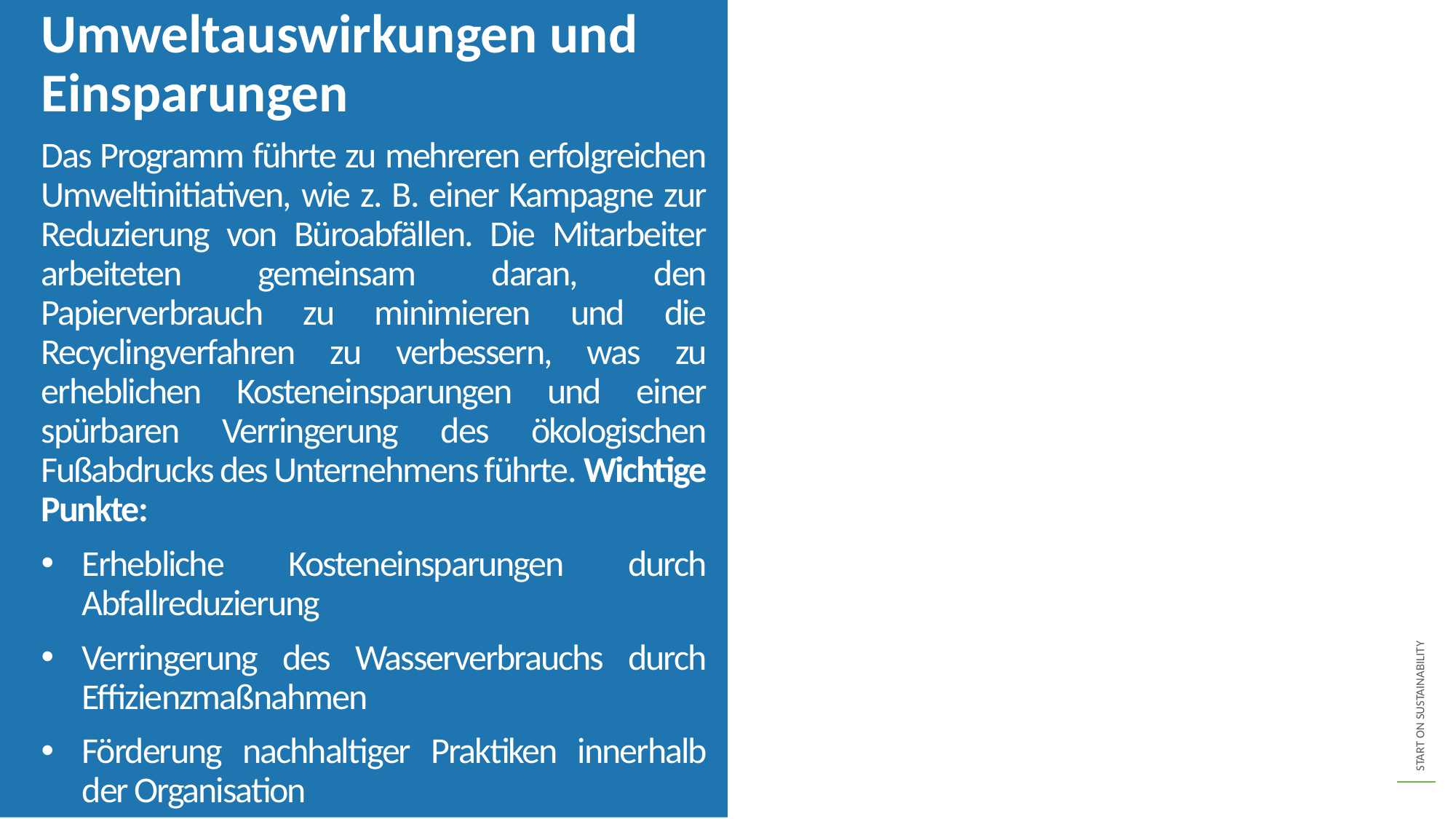

Umweltauswirkungen und Einsparungen
Das Programm führte zu mehreren erfolgreichen Umweltinitiativen, wie z. B. einer Kampagne zur Reduzierung von Büroabfällen. Die Mitarbeiter arbeiteten gemeinsam daran, den Papierverbrauch zu minimieren und die Recyclingverfahren zu verbessern, was zu erheblichen Kosteneinsparungen und einer spürbaren Verringerung des ökologischen Fußabdrucks des Unternehmens führte. Wichtige Punkte:
Erhebliche Kosteneinsparungen durch Abfallreduzierung
Verringerung des Wasserverbrauchs durch Effizienzmaßnahmen
Förderung nachhaltiger Praktiken innerhalb der Organisation